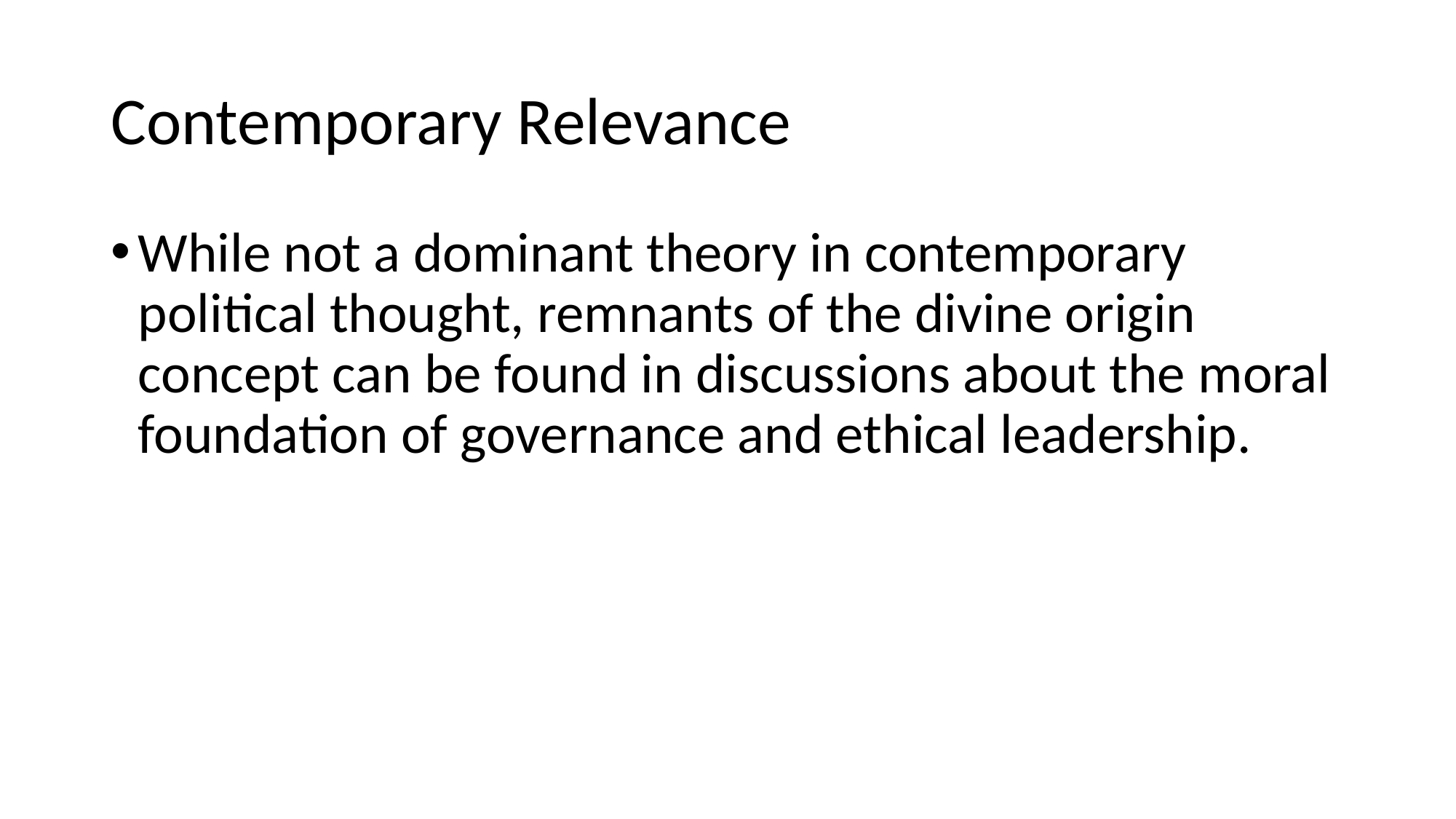

# Contemporary Relevance
While not a dominant theory in contemporary political thought, remnants of the divine origin concept can be found in discussions about the moral foundation of governance and ethical leadership.